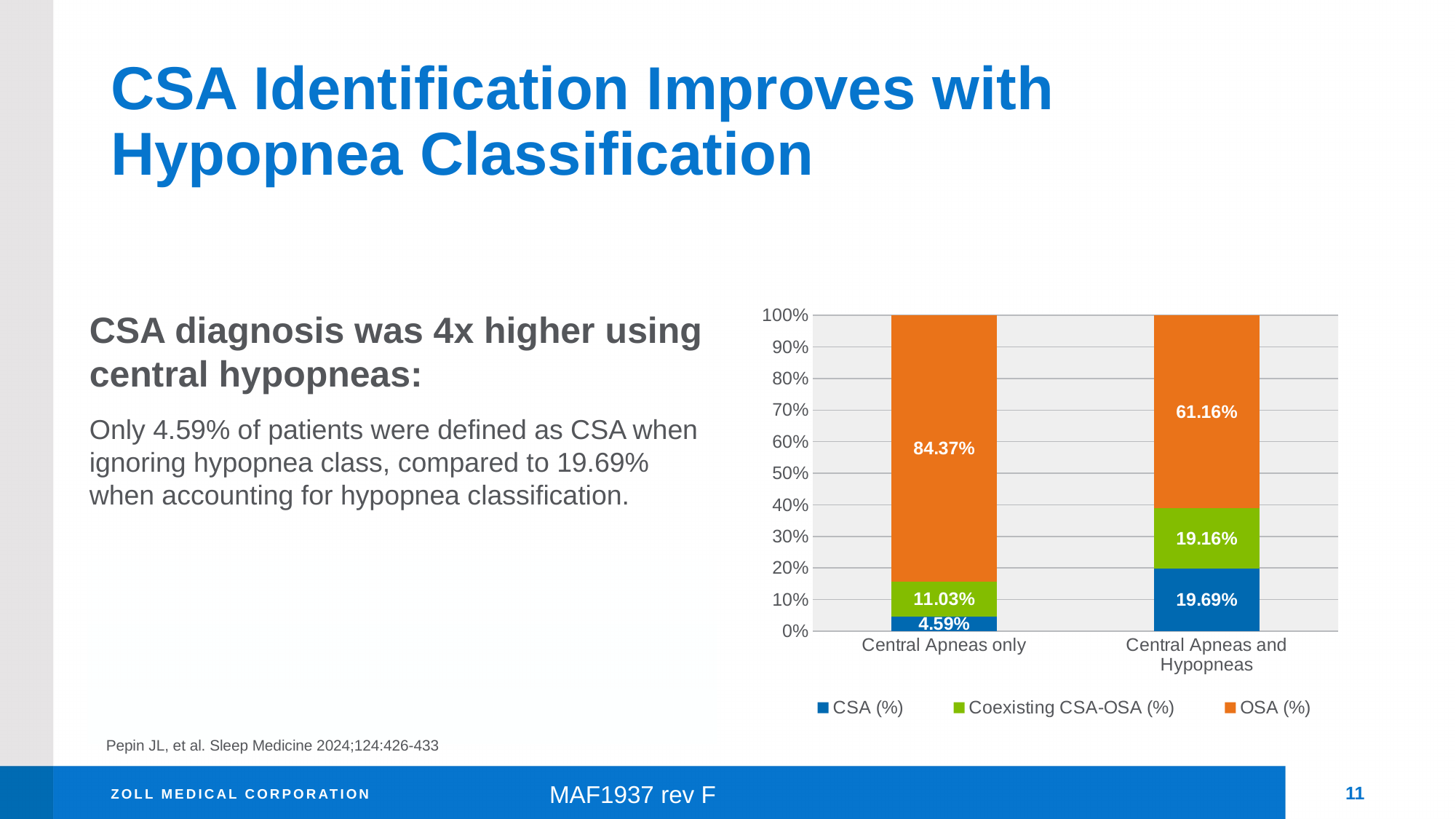

# CSA Identification Improves with Hypopnea Classification

### Chart

| Category | CSA (%) | Coexisting CSA-OSA (%) | OSA (%) |
|---|---|---|---|
| Central Apneas only | 0.0459 | 0.1103 | 0.8437 |
| Central Apneas and Hypopneas | 0.1969 | 0.1916 | 0.6116 |
CSA diagnosis was 4x higher using central hypopneas:
Only 4.59% of patients were defined as CSA when ignoring hypopnea class, compared to 19.69% when accounting for hypopnea classification.

Pepin JL, et al. Sleep Medicine 2024;124:426-433
MAF1937 rev F